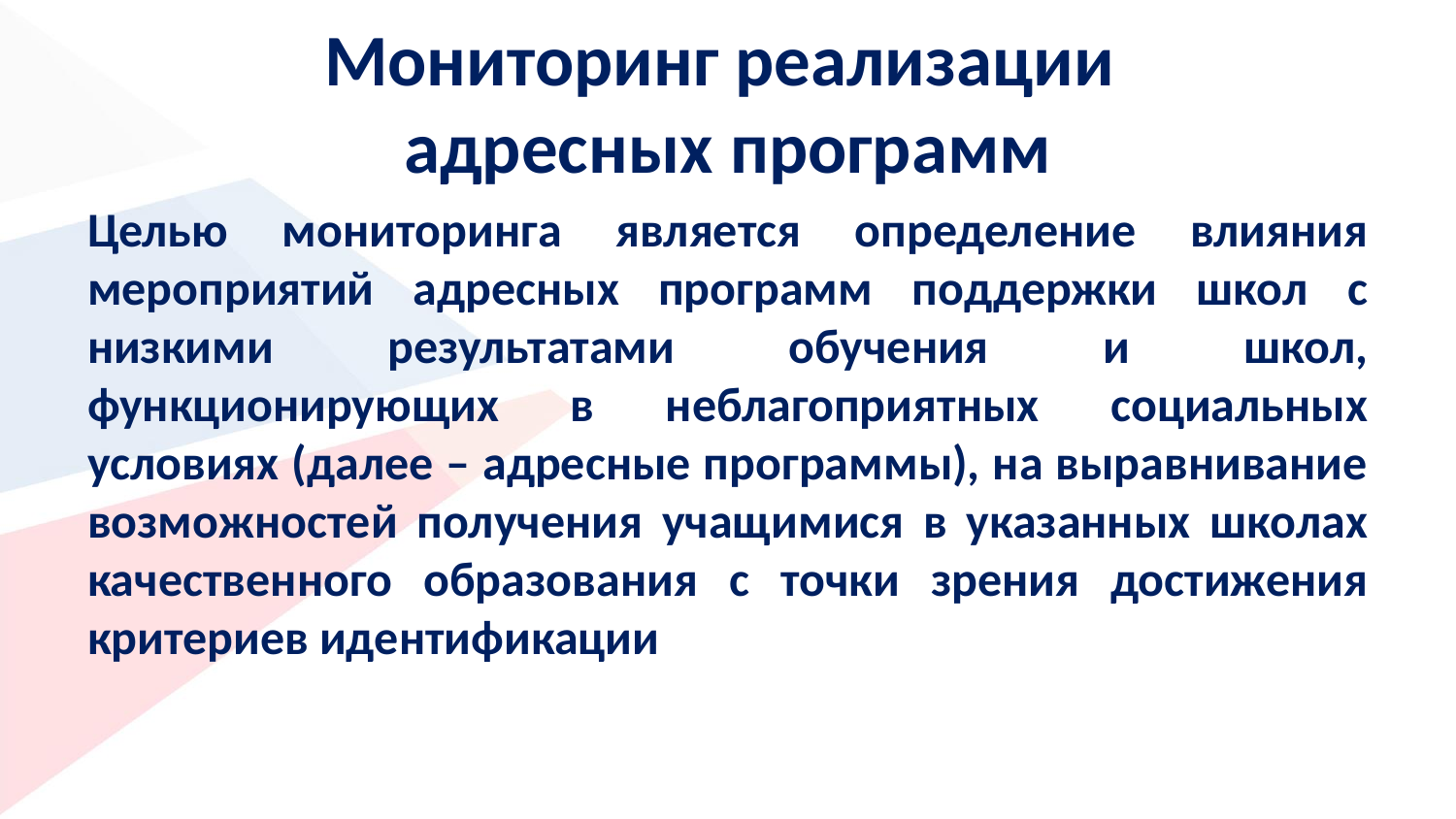

# Мониторинг реализации адресных программ
Целью мониторинга является определение влияния мероприятий адресных программ поддержки школ с низкими результатами обучения и школ, функционирующих в неблагоприятных социальных условиях (далее – адресные программы), на выравнивание возможностей получения учащимися в указанных школах качественного образования с точки зрения достижения критериев идентификации